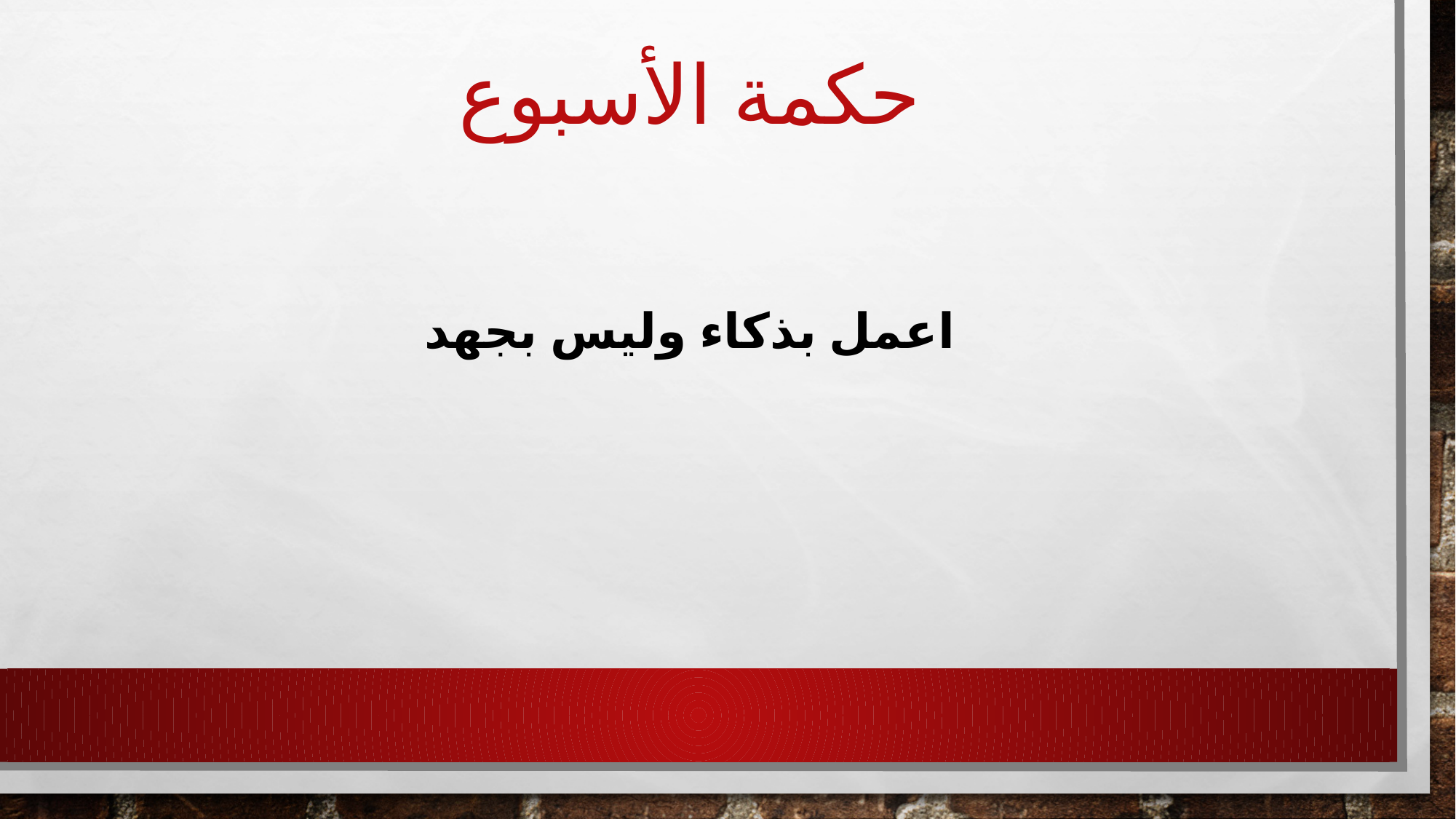

# حكمة الأسبوع
اعمل بذكاء وليس بجهد